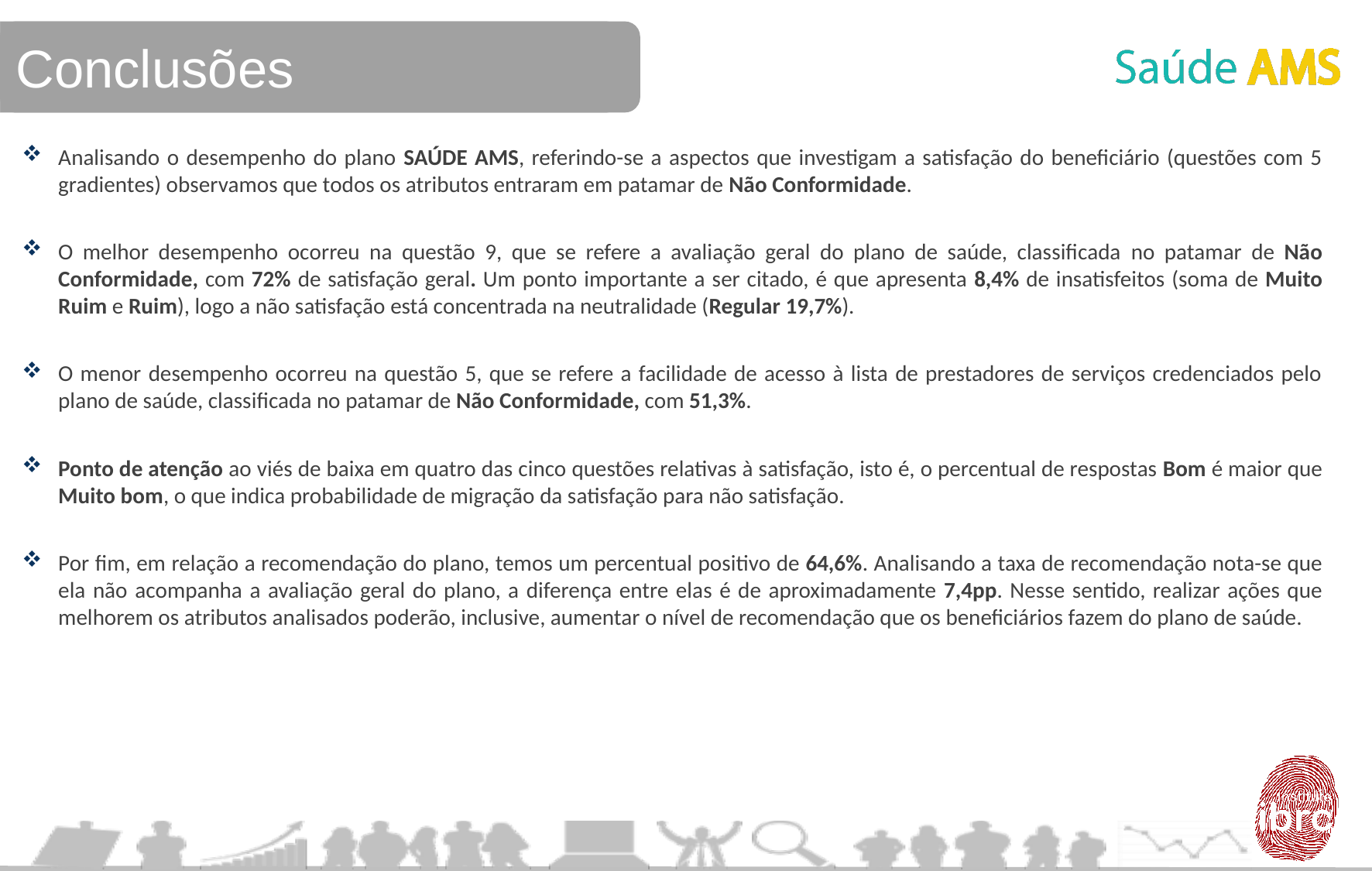

Conclusões
Analisando o desempenho do plano SAÚDE AMS, referindo-se a aspectos que investigam a satisfação do beneficiário (questões com 5 gradientes) observamos que todos os atributos entraram em patamar de Não Conformidade.

O melhor desempenho ocorreu na questão 9, que se refere a avaliação geral do plano de saúde, classificada no patamar de Não Conformidade, com 72% de satisfação geral. Um ponto importante a ser citado, é que apresenta 8,4% de insatisfeitos (soma de Muito Ruim e Ruim), logo a não satisfação está concentrada na neutralidade (Regular 19,7%).

O menor desempenho ocorreu na questão 5, que se refere a facilidade de acesso à lista de prestadores de serviços credenciados pelo plano de saúde, classificada no patamar de Não Conformidade, com 51,3%.

Ponto de atenção ao viés de baixa em quatro das cinco questões relativas à satisfação, isto é, o percentual de respostas Bom é maior que Muito bom, o que indica probabilidade de migração da satisfação para não satisfação.

Por fim, em relação a recomendação do plano, temos um percentual positivo de 64,6%. Analisando a taxa de recomendação nota-se que ela não acompanha a avaliação geral do plano, a diferença entre elas é de aproximadamente 7,4pp. Nesse sentido, realizar ações que melhorem os atributos analisados poderão, inclusive, aumentar o nível de recomendação que os beneficiários fazem do plano de saúde.